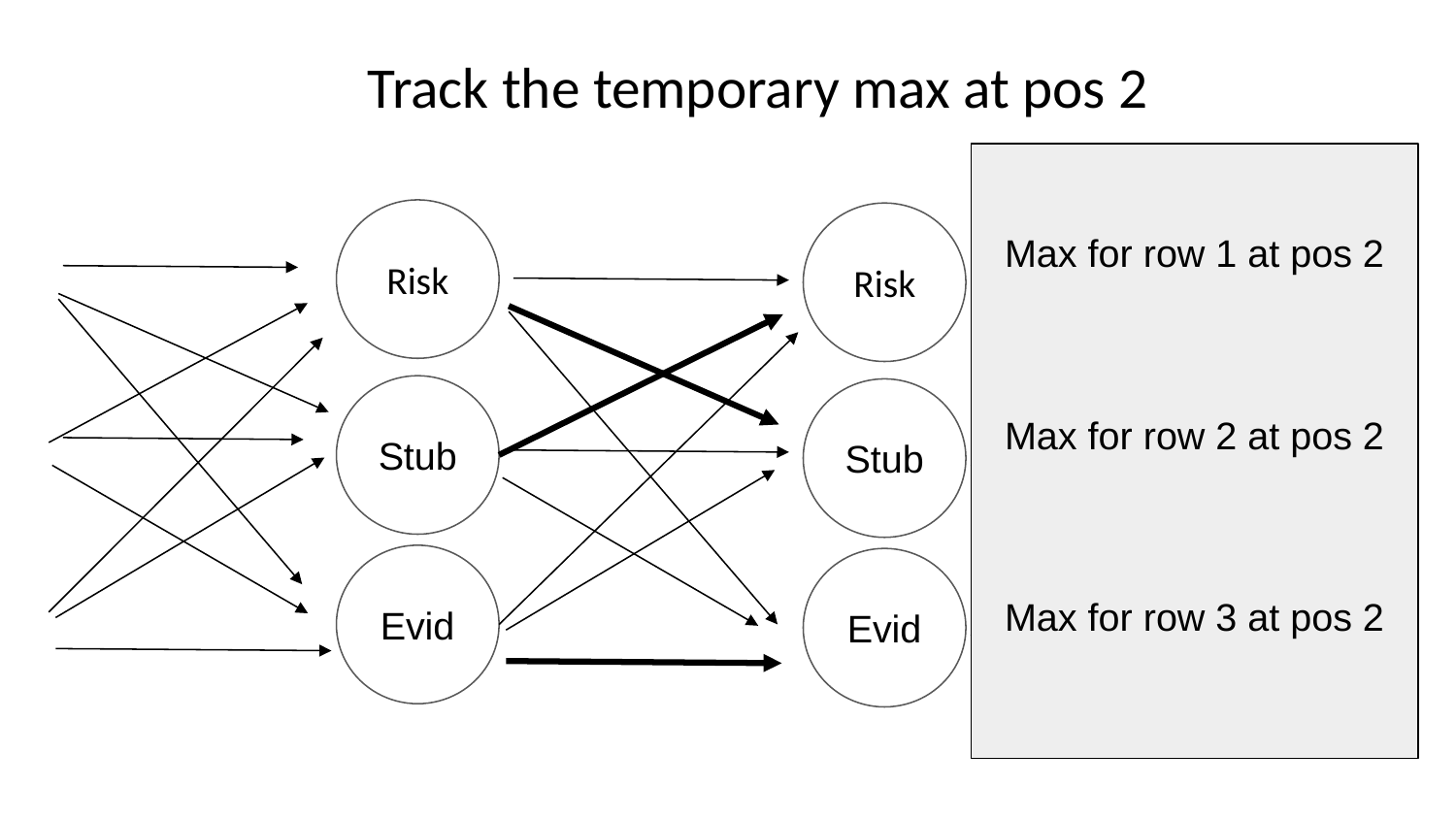

Track the temporary max at pos 2
Max for row 1 at pos 2

Max for row 2 at pos 2

Max for row 3 at pos 2

Risk
Risk
Risk
Stub
Stub
Stub
Evid
Evid
Evid